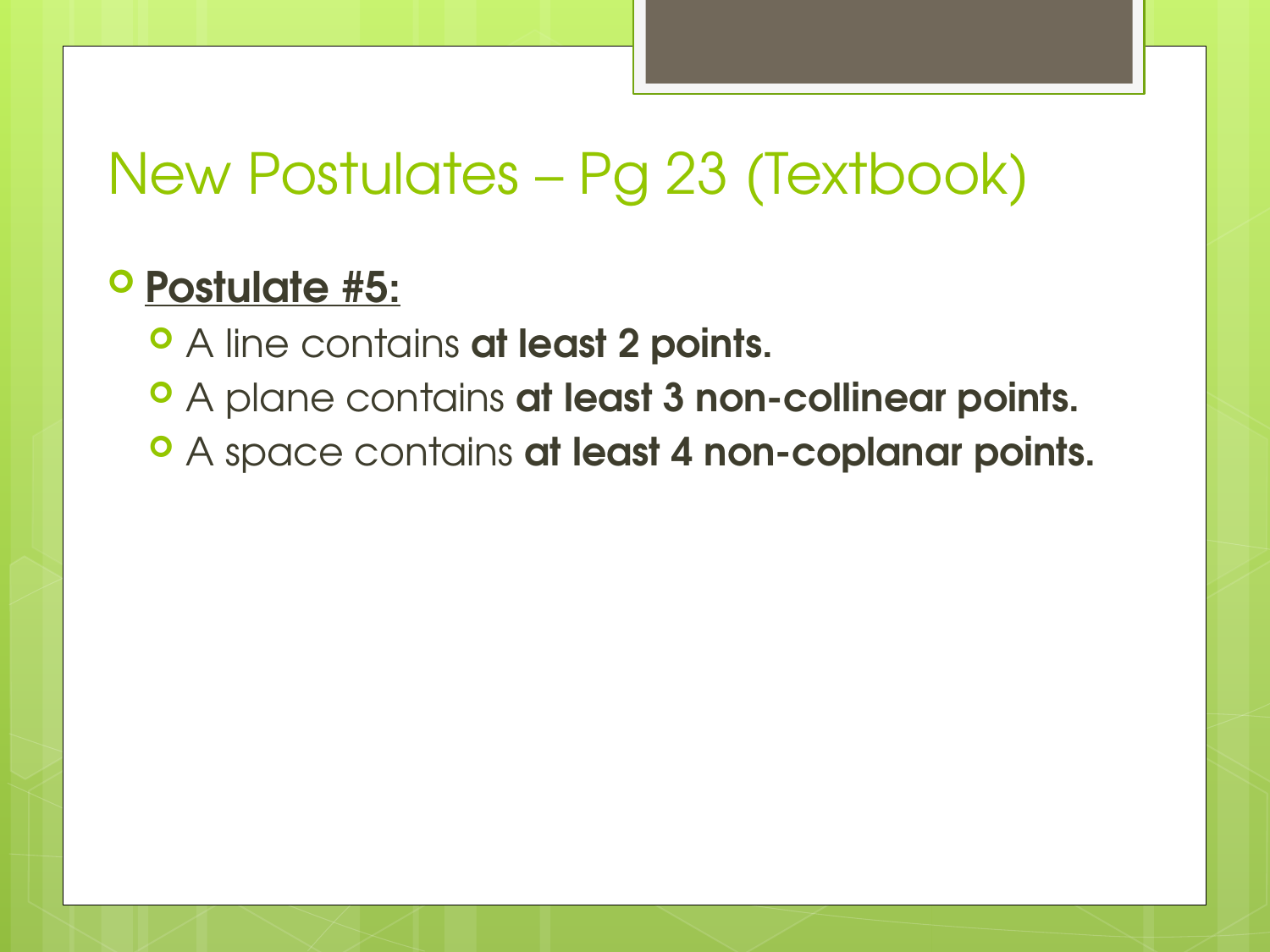

# New Postulates – Pg 23 (Textbook)
Postulate #5:
A line contains at least 2 points.
A plane contains at least 3 non-collinear points.
A space contains at least 4 non-coplanar points.